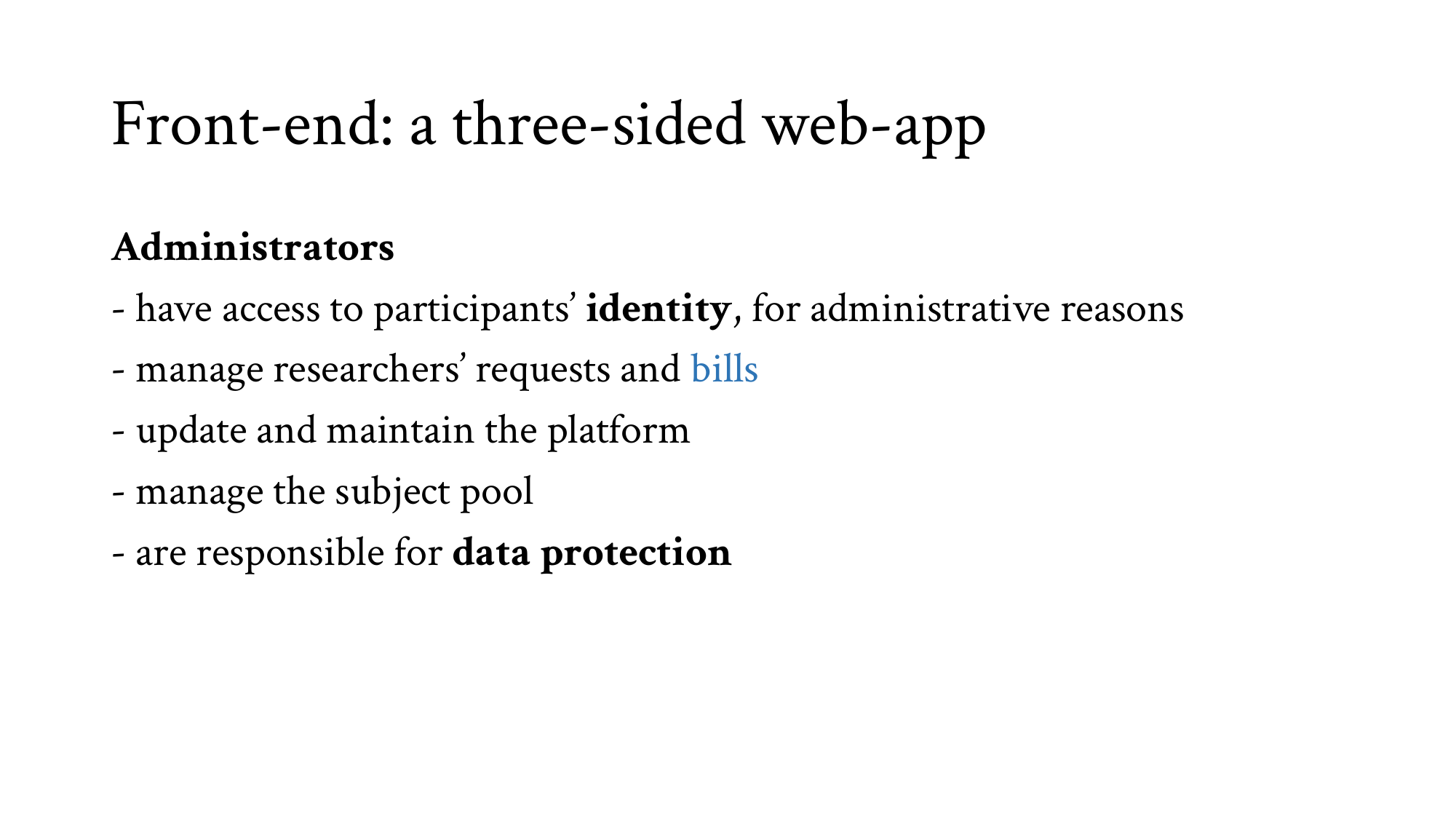

# Front-end: a three-sided web-app
Administrators
- have access to participants’ identity, for administrative reasons
- manage researchers’ requests and bills
- update and maintain the platform
- manage the subject pool
- are responsible for data protection